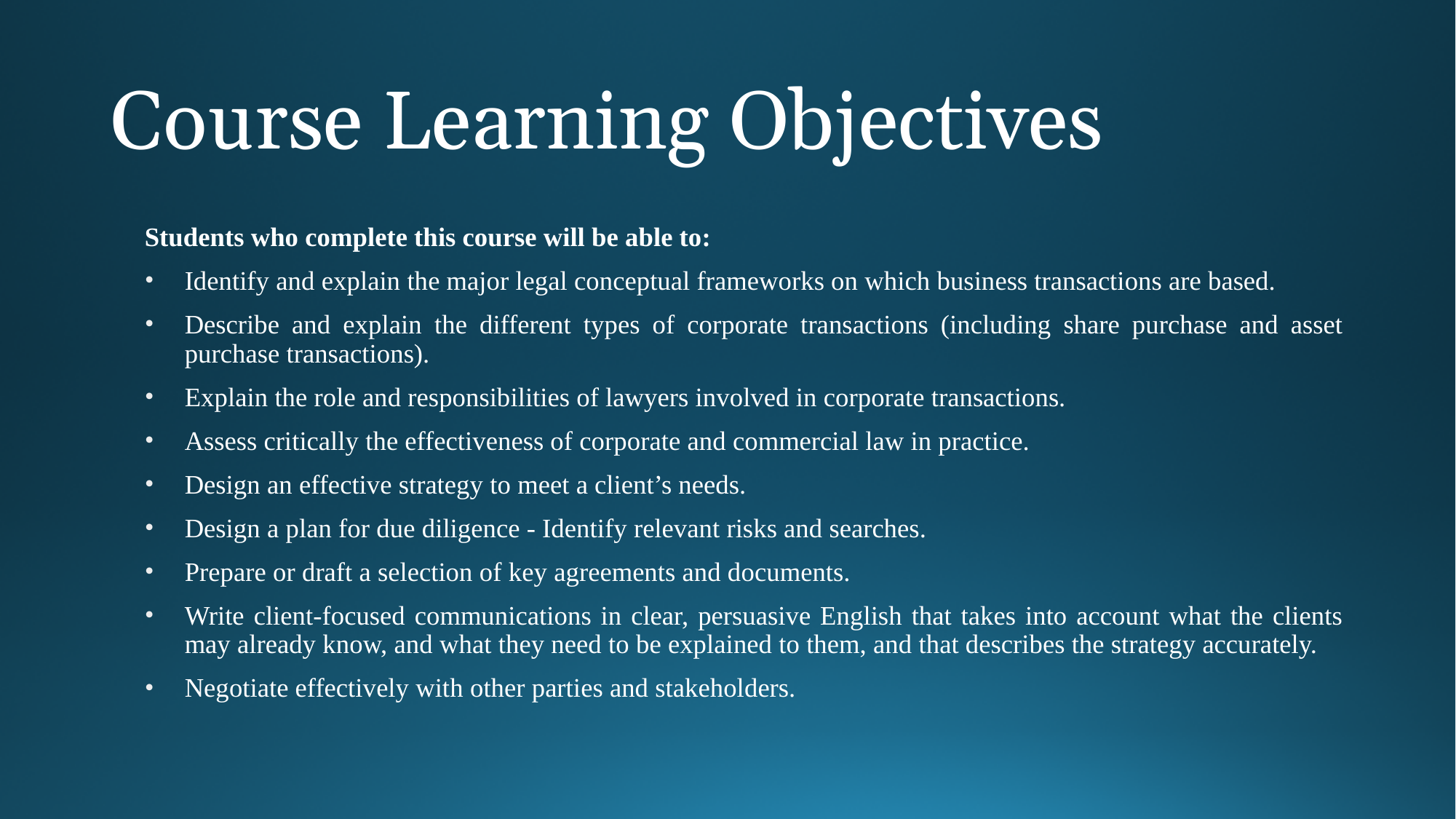

# Course Learning Objectives
Students who complete this course will be able to:
Identify and explain the major legal conceptual frameworks on which business transactions are based.
Describe and explain the different types of corporate transactions (including share purchase and asset purchase transactions).
Explain the role and responsibilities of lawyers involved in corporate transactions.
Assess critically the effectiveness of corporate and commercial law in practice.
Design an effective strategy to meet a client’s needs.
Design a plan for due diligence - Identify relevant risks and searches.
Prepare or draft a selection of key agreements and documents.
Write client-focused communications in clear, persuasive English that takes into account what the clients may already know, and what they need to be explained to them, and that describes the strategy accurately.
Negotiate effectively with other parties and stakeholders.